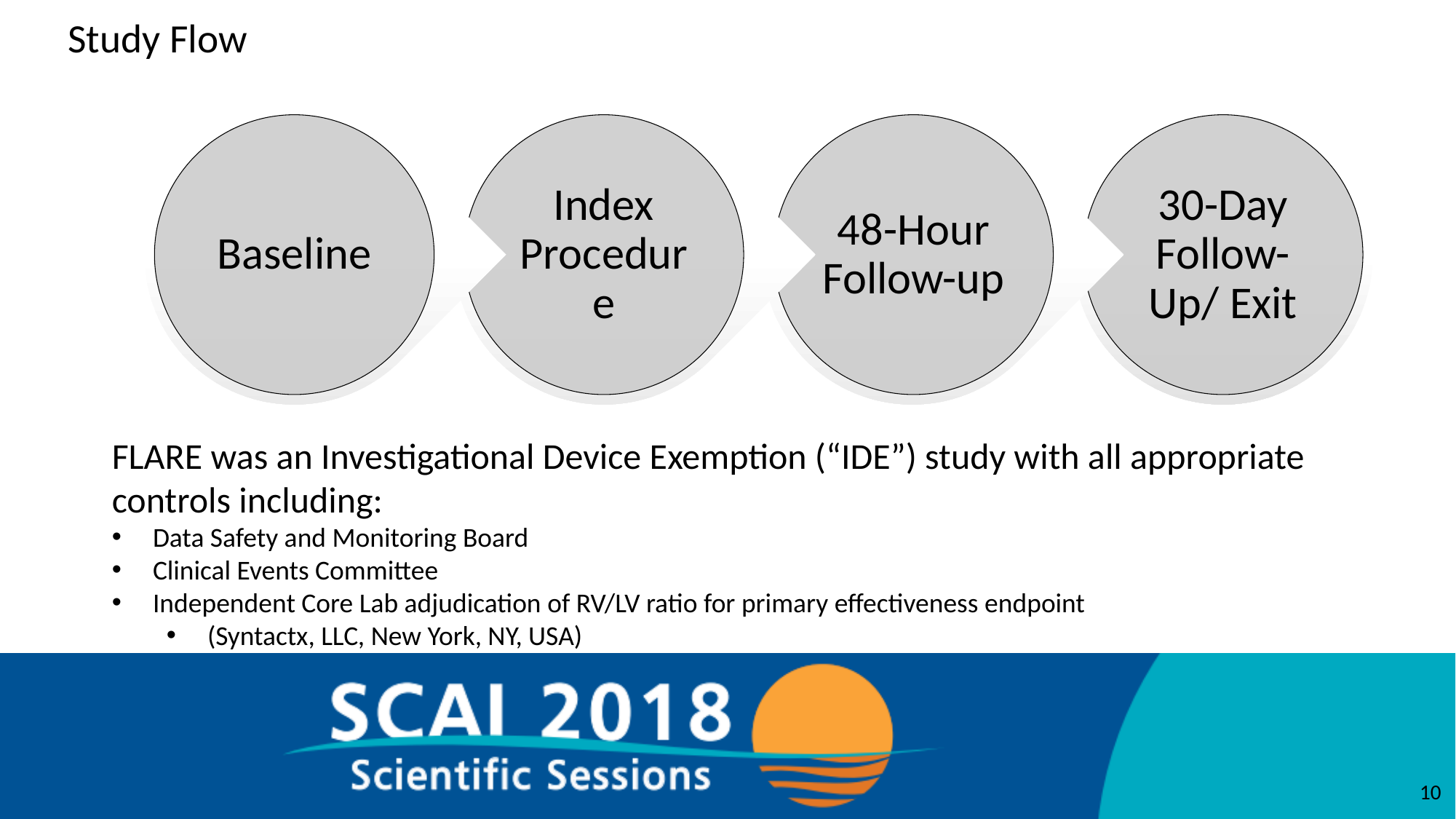

30-Day Follow-Up/ Exit
48-Hour Follow-up
Index Procedure
Baseline
# Study Flow
FLARE was an Investigational Device Exemption (“IDE”) study with all appropriate controls including:
Data Safety and Monitoring Board
Clinical Events Committee
Independent Core Lab adjudication of RV/LV ratio for primary effectiveness endpoint
(Syntactx, LLC, New York, NY, USA)
10